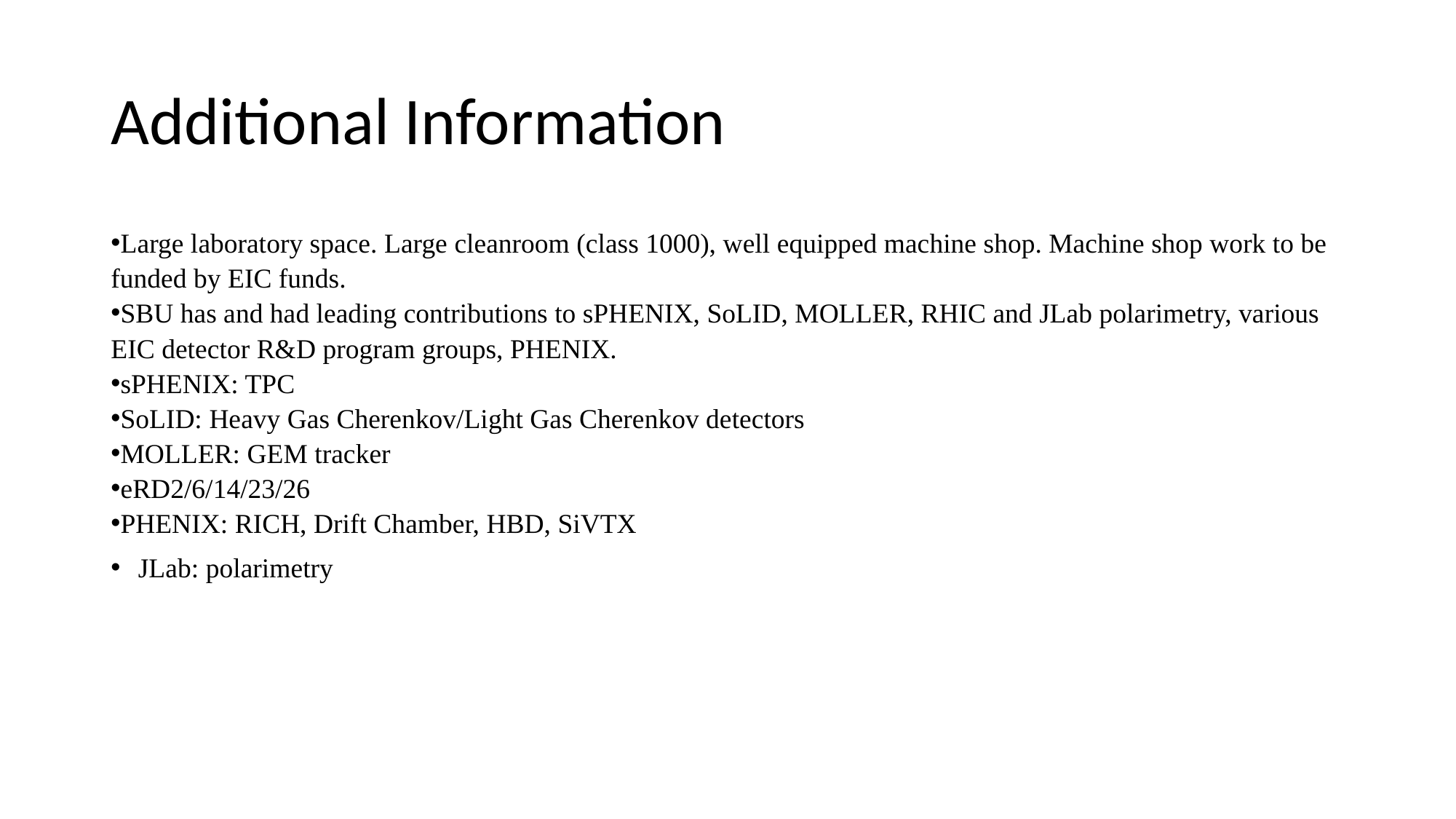

# Additional Information
Large laboratory space. Large cleanroom (class 1000), well equipped machine shop. Machine shop work to be funded by EIC funds.
SBU has and had leading contributions to sPHENIX, SoLID, MOLLER, RHIC and JLab polarimetry, various EIC detector R&D program groups, PHENIX.
sPHENIX: TPC
SoLID: Heavy Gas Cherenkov/Light Gas Cherenkov detectors
MOLLER: GEM tracker
eRD2/6/14/23/26
PHENIX: RICH, Drift Chamber, HBD, SiVTX
JLab: polarimetry